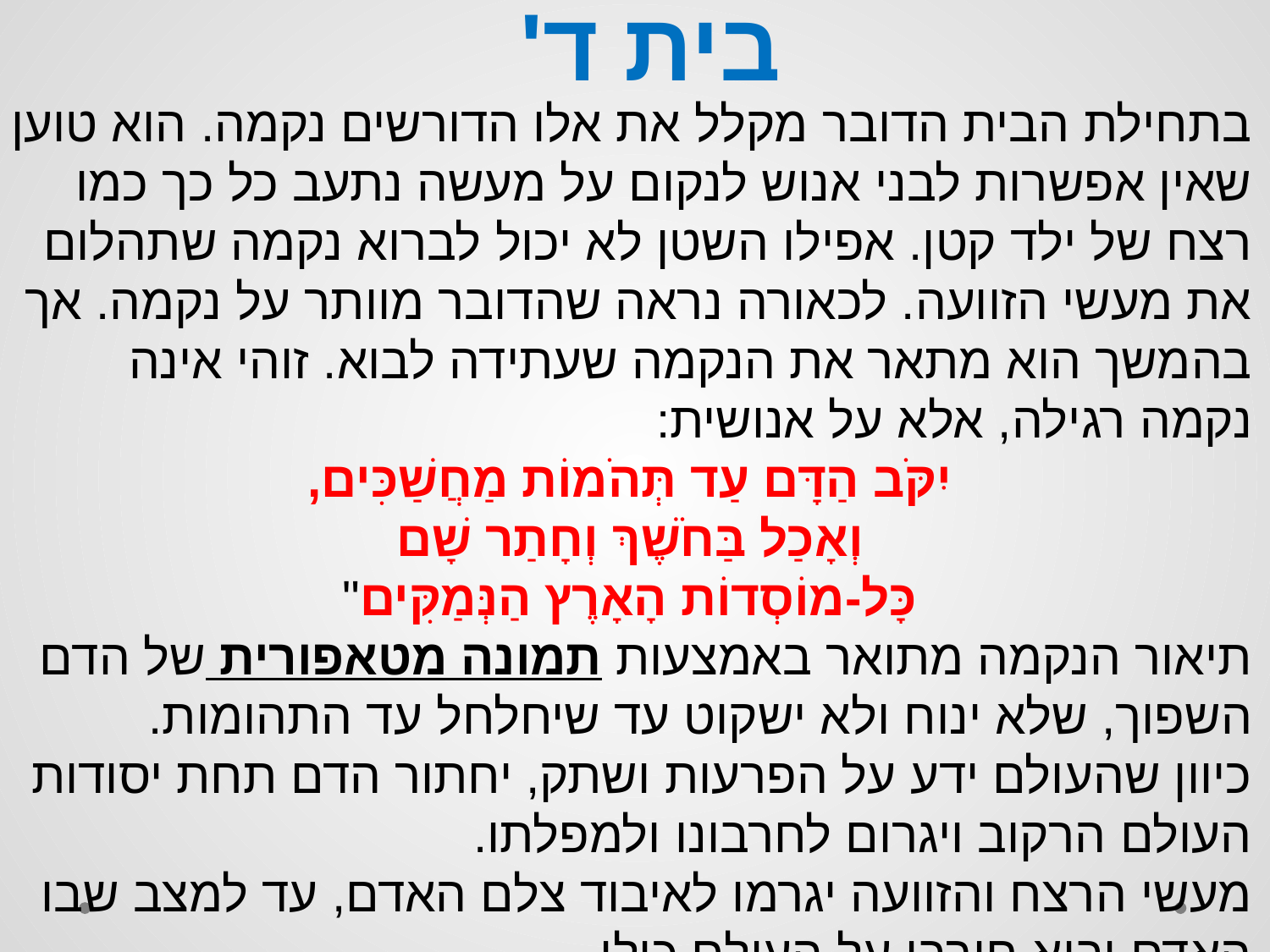

# בית ד'

בתחילת הבית הדובר מקלל את אלו הדורשים נקמה. הוא טוען שאין אפשרות לבני אנוש לנקום על מעשה נתעב כל כך כמו רצח של ילד קטן. אפילו השטן לא יכול לברוא נקמה שתהלום את מעשי הזוועה. לכאורה נראה שהדובר מוותר על נקמה. אך בהמשך הוא מתאר את הנקמה שעתידה לבוא. זוהי אינה נקמה רגילה, אלא על אנושית:
יִקֹּב הַדָּם עַד תְּהֹמוֹת מַחֲשַׁכִּים,
וְאָכַל בַּחֹשֶׁךְ וְחָתַר שָׁם
כָּל-מוֹסְדוֹת הָאָרֶץ הַנְּמַקִּים"
תיאור הנקמה מתואר באמצעות תמונה מטאפורית של הדם השפוך, שלא ינוח ולא ישקוט עד שיחלחל עד התהומות.
כיוון שהעולם ידע על הפרעות ושתק, יחתור הדם תחת יסודות העולם הרקוב ויגרום לחרבונו ולמפלתו.
מעשי הרצח והזוועה יגרמו לאיבוד צלם האדם, עד למצב שבו האדם יביא חורבן על העולם כולו.